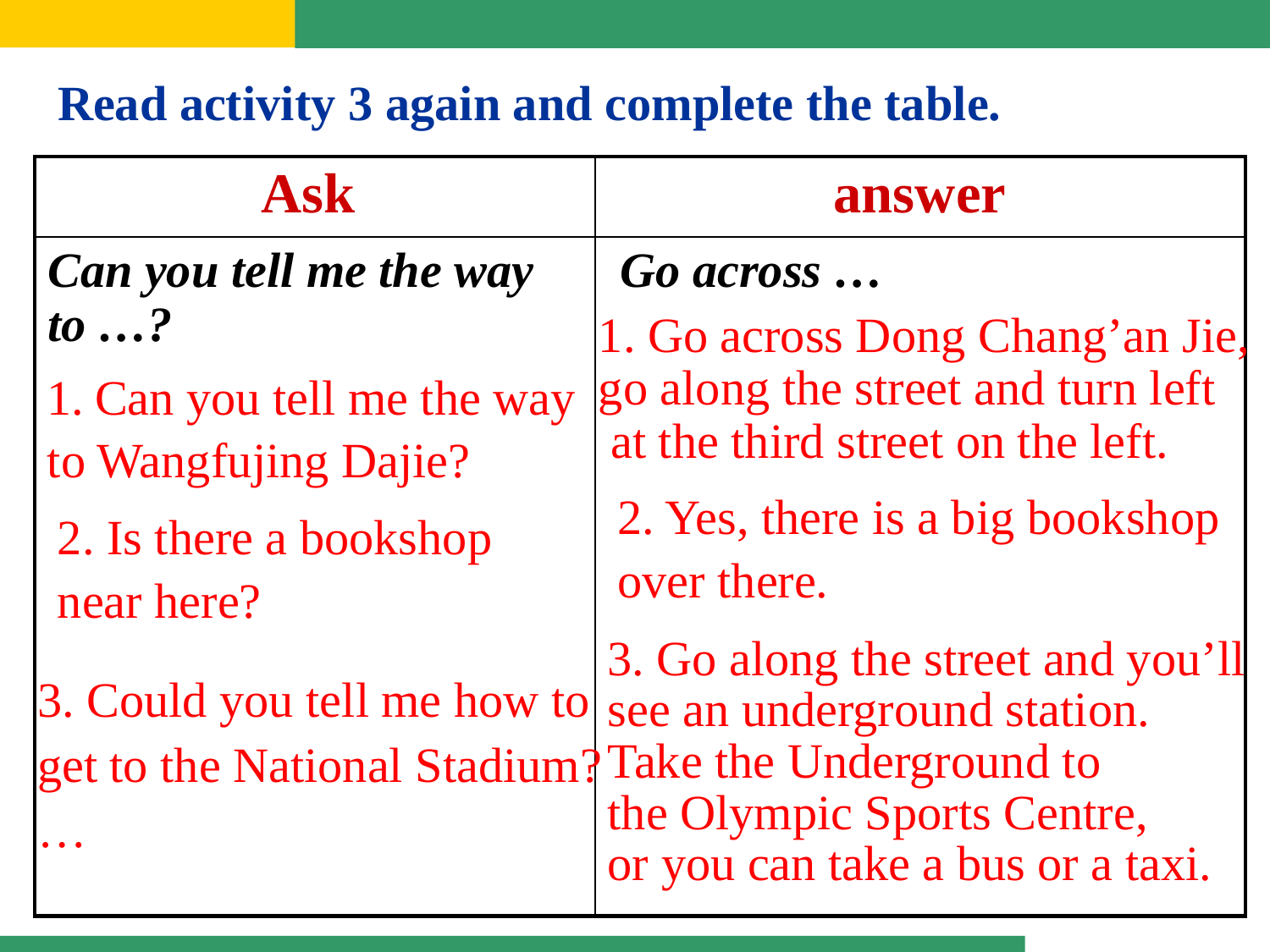

Read activity 3 again and complete the table.
| Ask | answer |
| --- | --- |
| Can you tell me the way to …? | Go across … |
1. Go across Dong Chang’an Jie,
go along the street and turn left
 at the third street on the left.
Can you tell me the way
to Wangfujing Dajie?
2. Yes, there is a big bookshop
over there.
2. Is there a bookshop
near here?
3. Go along the street and you’ll
see an underground station.
Take the Underground to
the Olympic Sports Centre,
or you can take a bus or a taxi.
3. Could you tell me how to
get to the National Stadium?
…